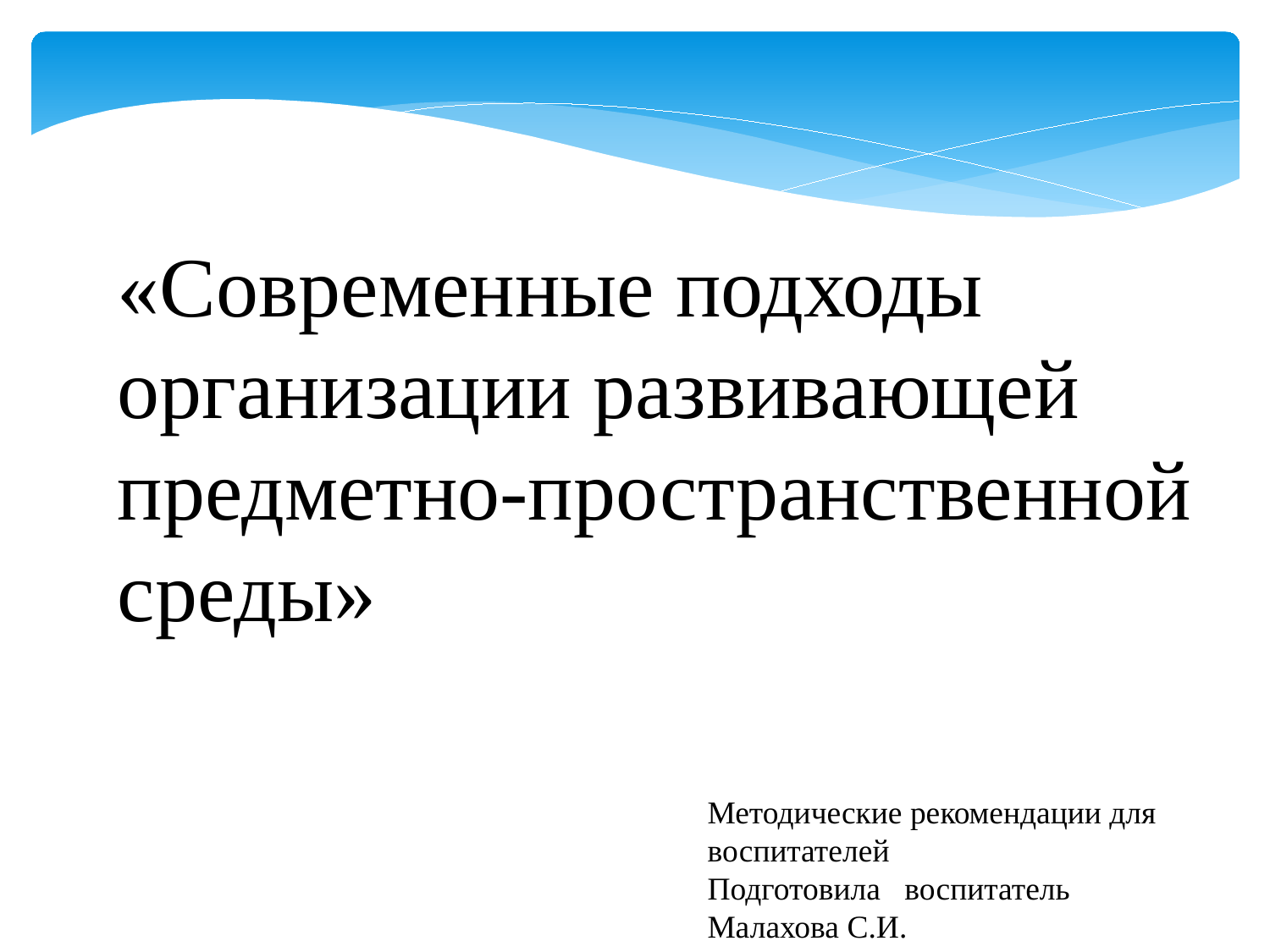

«Современные подходы организации развивающей предметно-пространственной среды»
Методические рекомендации для воспитателей
Подготовила   воспитатель
Малахова С.И.